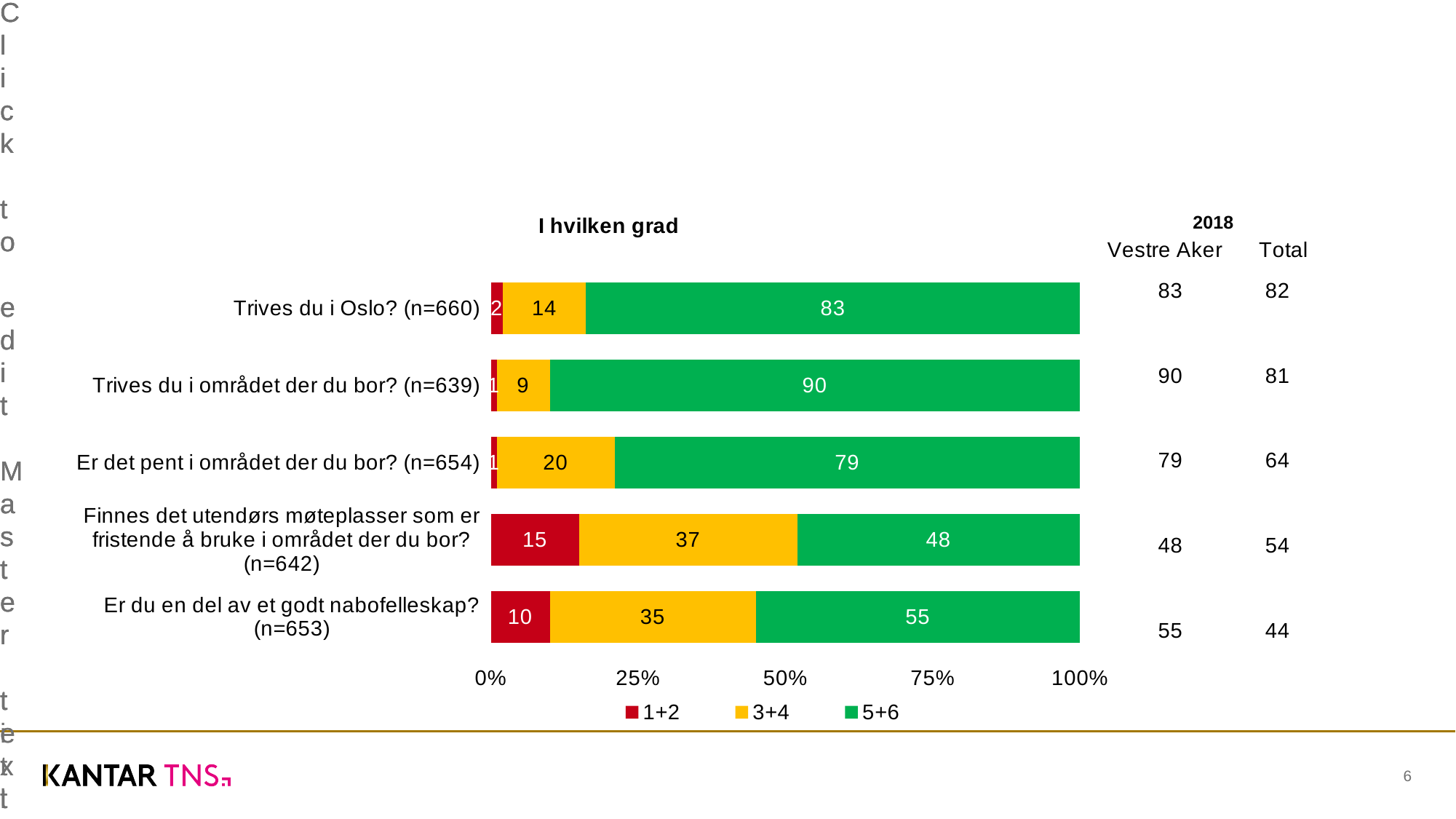

Click to edit Master title style
Click to edit Master text styles
Click to edit Master text styles

### Chart: I hvilken grad

| Category | 1+2 | 3+4 | 5+6 |
|---|---|---|---|
| Trives du i Oslo? (n=660) | 2.0 | 14.0 | 83.0 |
| Trives du i området der du bor? (n=639) | 1.0 | 9.0 | 90.0 |
| Er det pent i området der du bor? (n=654) | 1.0 | 20.0 | 79.0 |
| Finnes det utendørs møteplasser som er fristende å bruke i området der du bor? (n=642) | 15.0 | 37.0 | 48.0 |
| Er du en del av et godt nabofelleskap? (n=653) | 10.0 | 35.0 | 55.0 |

### Chart: 2018

| Category | Vestre Aker | Total |
|---|---|---|
| Trives du i Oslo? (n=7848) | 83.0 | 82.0 |
| Trives du i området der du bor? (n=7618) | 90.0 | 81.0 |
| Er det pent i området der du bor? (n=6143) | 79.0 | 64.0 |
| Finnes det utendørs møteplasser som er fristende å bruke i området der du bor? (n=5103) | 48.0 | 54.0 |
| Er du en del av et godt nabofelleskap? (n=4183) | 55.0 | 44.0 |
6